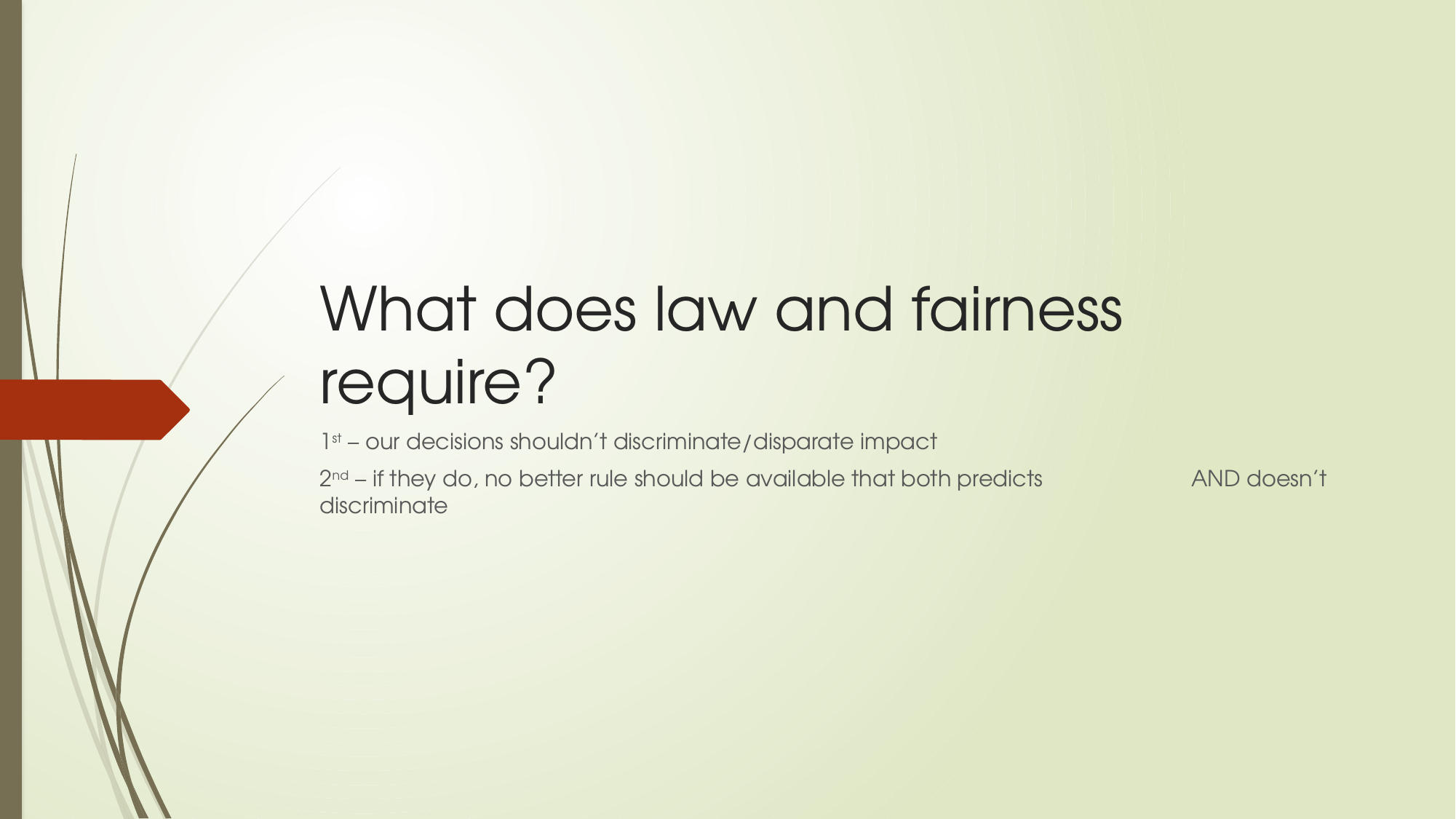

# What does law and fairness require?
1st – our decisions shouldn’t discriminate/disparate impact
2nd – if they do, no better rule should be available that both predicts                        AND doesn’t discriminate